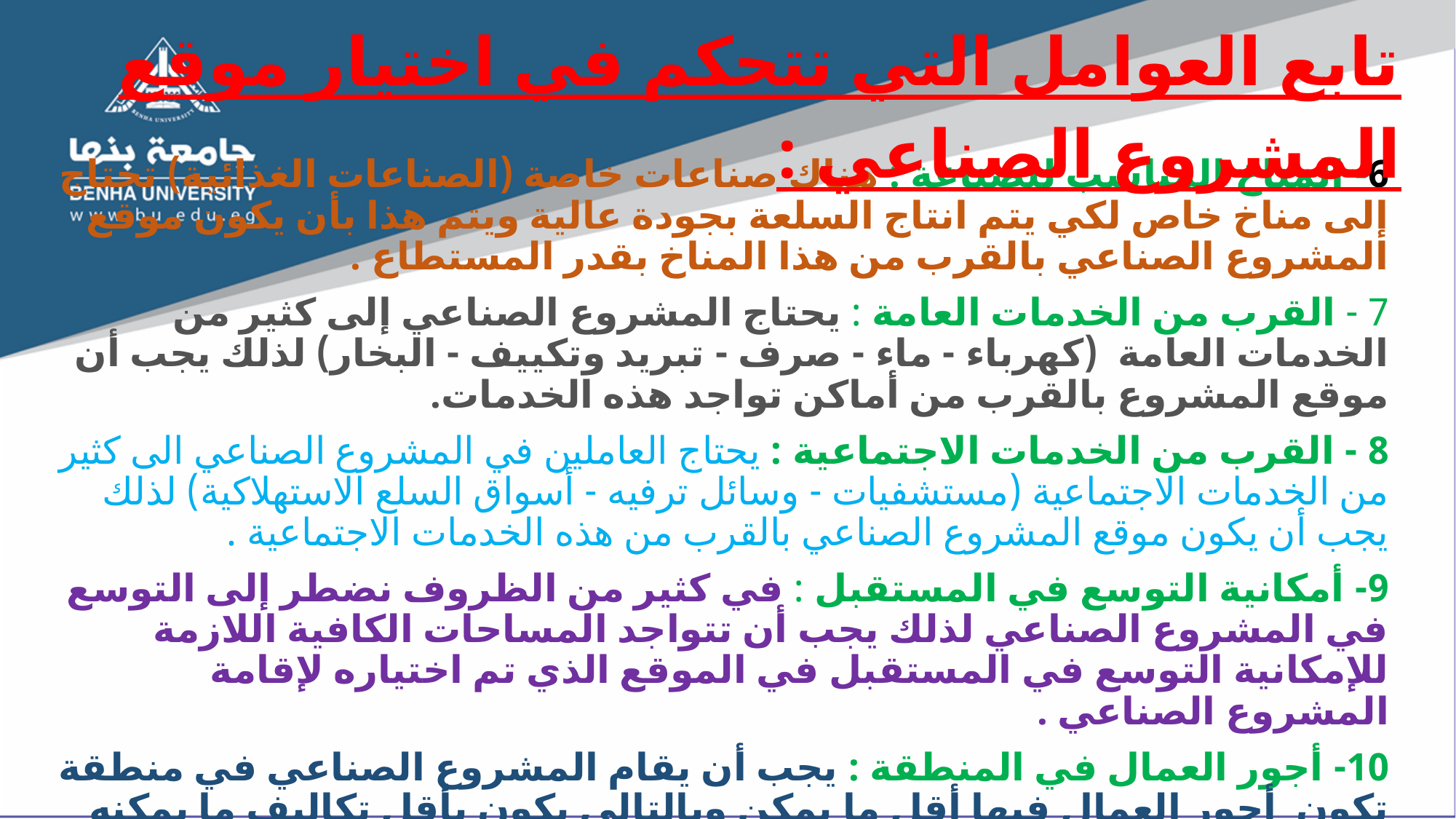

# تابع العوامل التي تتحكم في اختيار موقع المشروع الصناعي :
6- المناخ المناسب للصناعة : هناك صناعات خاصة (الصناعات الغذائية) تحتاج إلى مناخ خاص لكي يتم انتاج السلعة بجودة عالية ويتم هذا بأن يكون موقع المشروع الصناعي بالقرب من هذا المناخ بقدر المستطاع .
7 - القرب من الخدمات العامة : يحتاج المشروع الصناعي إلى كثير من الخدمات العامة  (كهرباء - ماء - صرف - تبريد وتكييف - البخار) لذلك يجب أن موقع المشروع بالقرب من أماكن تواجد هذه الخدمات.
8 - القرب من الخدمات الاجتماعية : يحتاج العاملين في المشروع الصناعي الى كثير من الخدمات الاجتماعية (مستشفيات - وسائل ترفيه - أسواق السلع الاستهلاكية) لذلك يجب أن يكون موقع المشروع الصناعي بالقرب من هذه الخدمات الاجتماعية .
9- أمكانية التوسع في المستقبل : في كثير من الظروف نضطر إلى التوسع في المشروع الصناعي لذلك يجب أن تتواجد المساحات الكافية اللازمة للإمكانية التوسع في المستقبل في الموقع الذي تم اختياره لإقامة المشروع الصناعي .
10- أجور العمال في المنطقة : يجب أن يقام المشروع الصناعي في منطقة تكون  أجور العمال فيها أقل ما يمكن وبالتالي يكون بأقل تكاليف ما يمكنه من المنافسة في الأسواق.
ومن المستحيل عمليا أن تتوافر كل هذه العوامل في مكان واحد لذلك تجري دراسات علمية دقيقة لاختيار مكان تتوافر فيه كل هذه العناصر بقدر المستطاع .